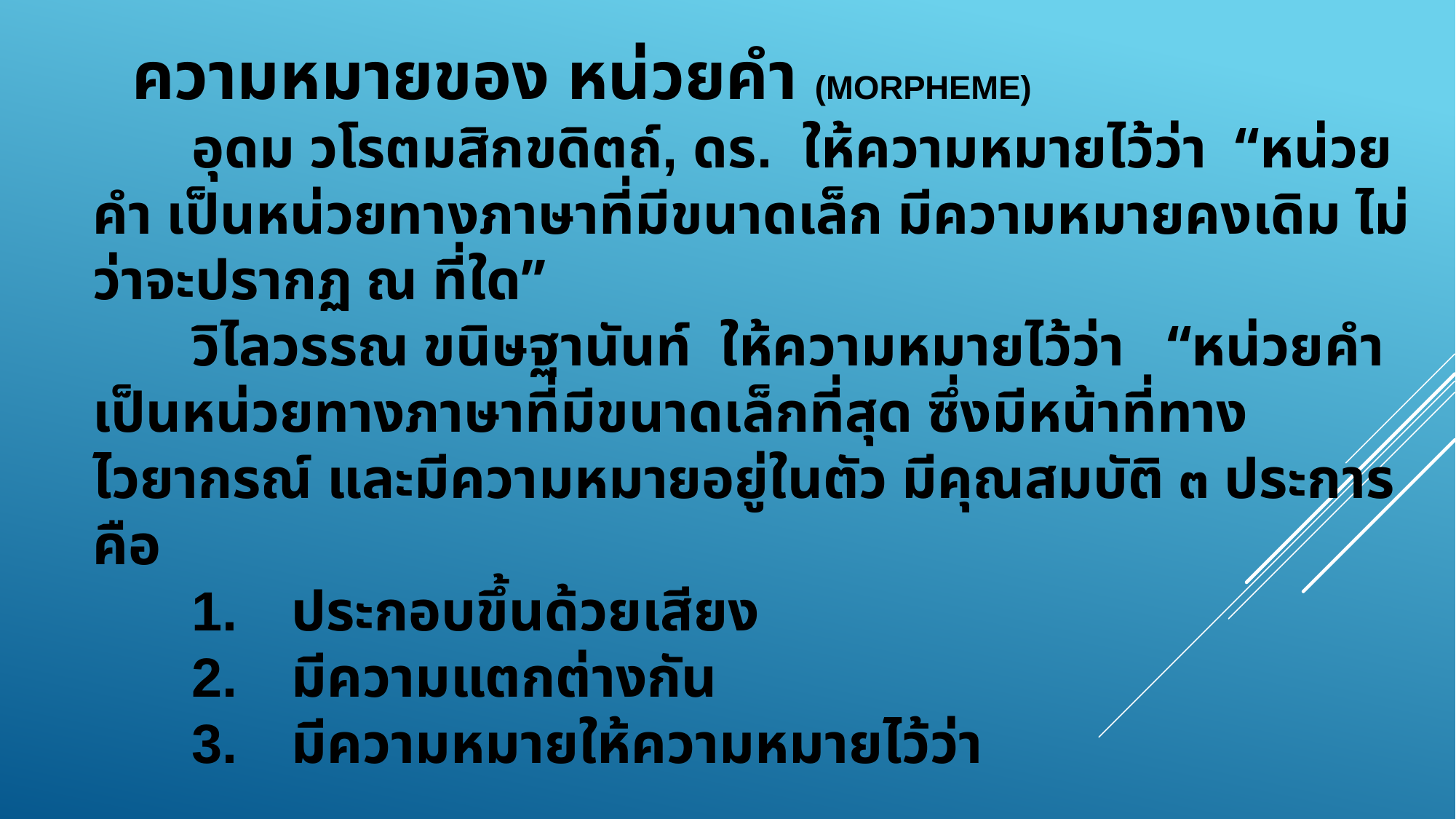

# ความหมายของ หน่วยคำ (morpheme) อุดม วโรตมสิกขดิตถ์, ดร.  ให้ความหมายไว้ว่า  “หน่วยคำ เป็นหน่วยทางภาษาที่มีขนาดเล็ก มีความหมายคงเดิม ไม่ว่าจะปรากฏ ณ ที่ใด” วิไลวรรณ ขนิษฐานันท์  ให้ความหมายไว้ว่า   “หน่วยคำ เป็นหน่วยทางภาษาที่มีขนาดเล็กที่สุด ซึ่งมีหน้าที่ทางไวยากรณ์ และมีความหมายอยู่ในตัว มีคุณสมบัติ ๓ ประการ คือ 1.	ประกอบขึ้นด้วยเสียง 2.	มีความแตกต่างกัน 3.	มีความหมายให้ความหมายไว้ว่า